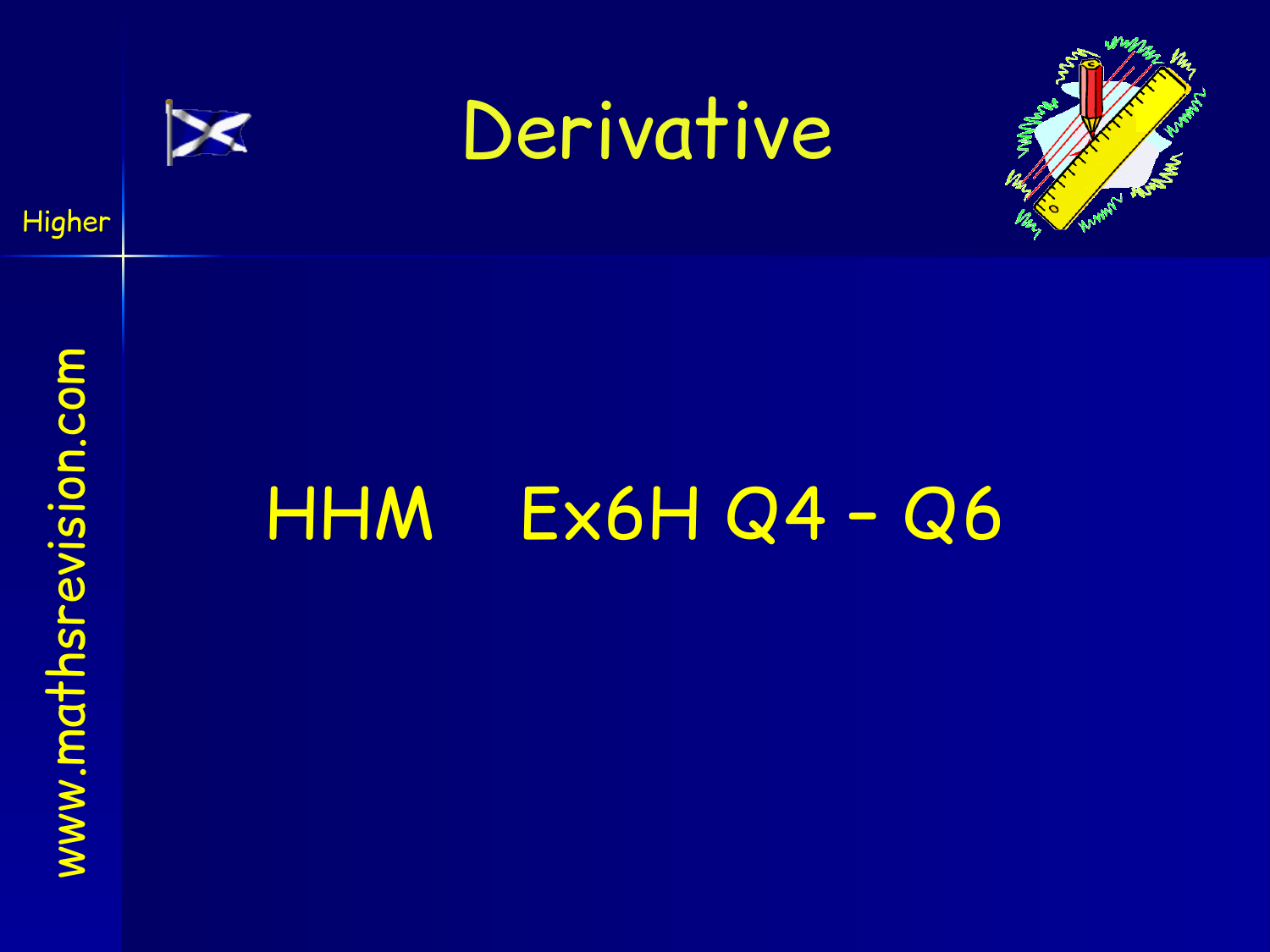

Derivative
Higher
HHM 	Ex6H Q4 – Q6